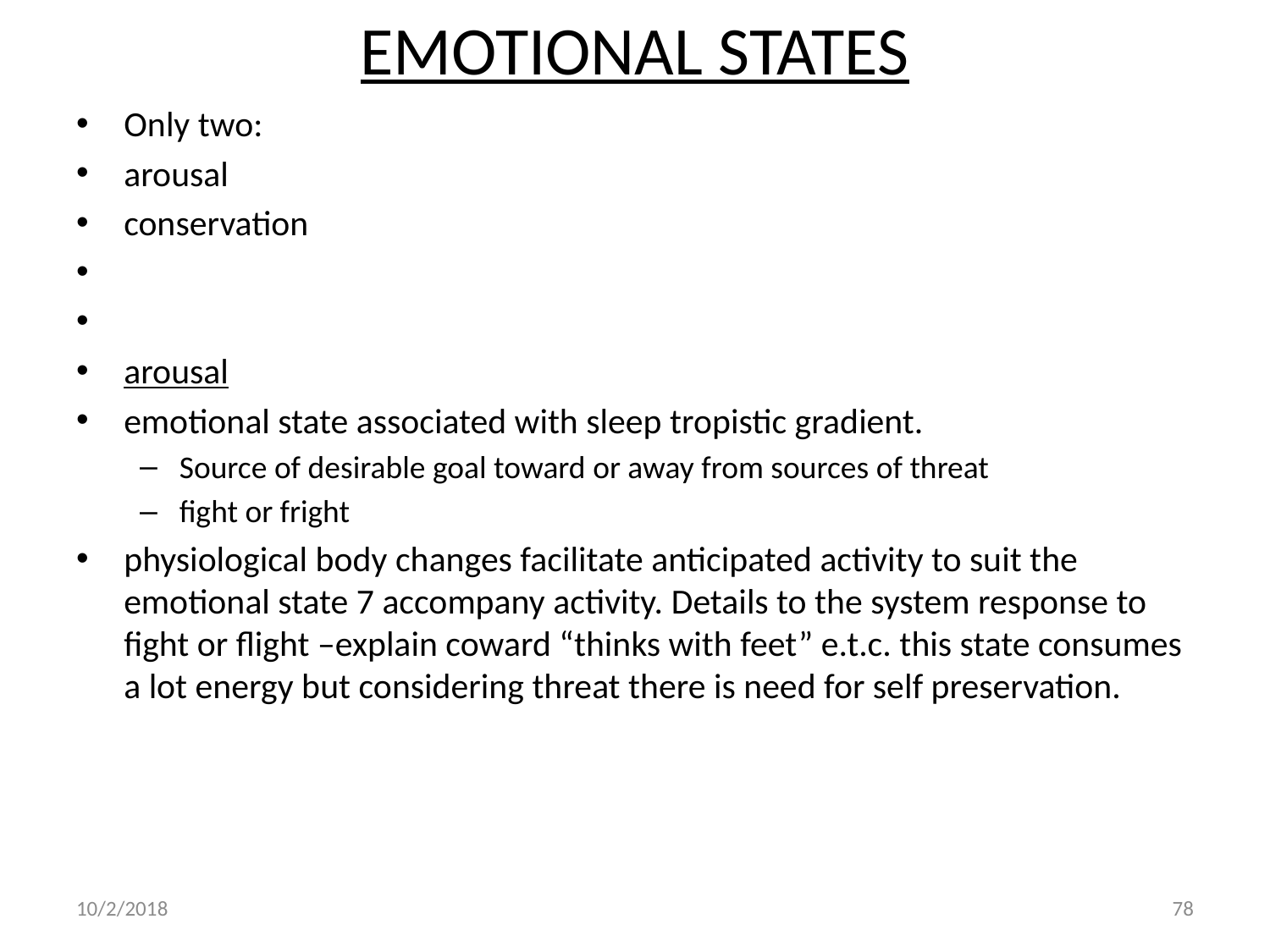

# EMOTIONAL STATES
Only two:
arousal
conservation

arousal
emotional state associated with sleep tropistic gradient.
Source of desirable goal toward or away from sources of threat
fight or fright
physiological body changes facilitate anticipated activity to suit the emotional state 7 accompany activity. Details to the system response to fight or flight –explain coward “thinks with feet” e.t.c. this state consumes a lot energy but considering threat there is need for self preservation.

10/2/2018
78